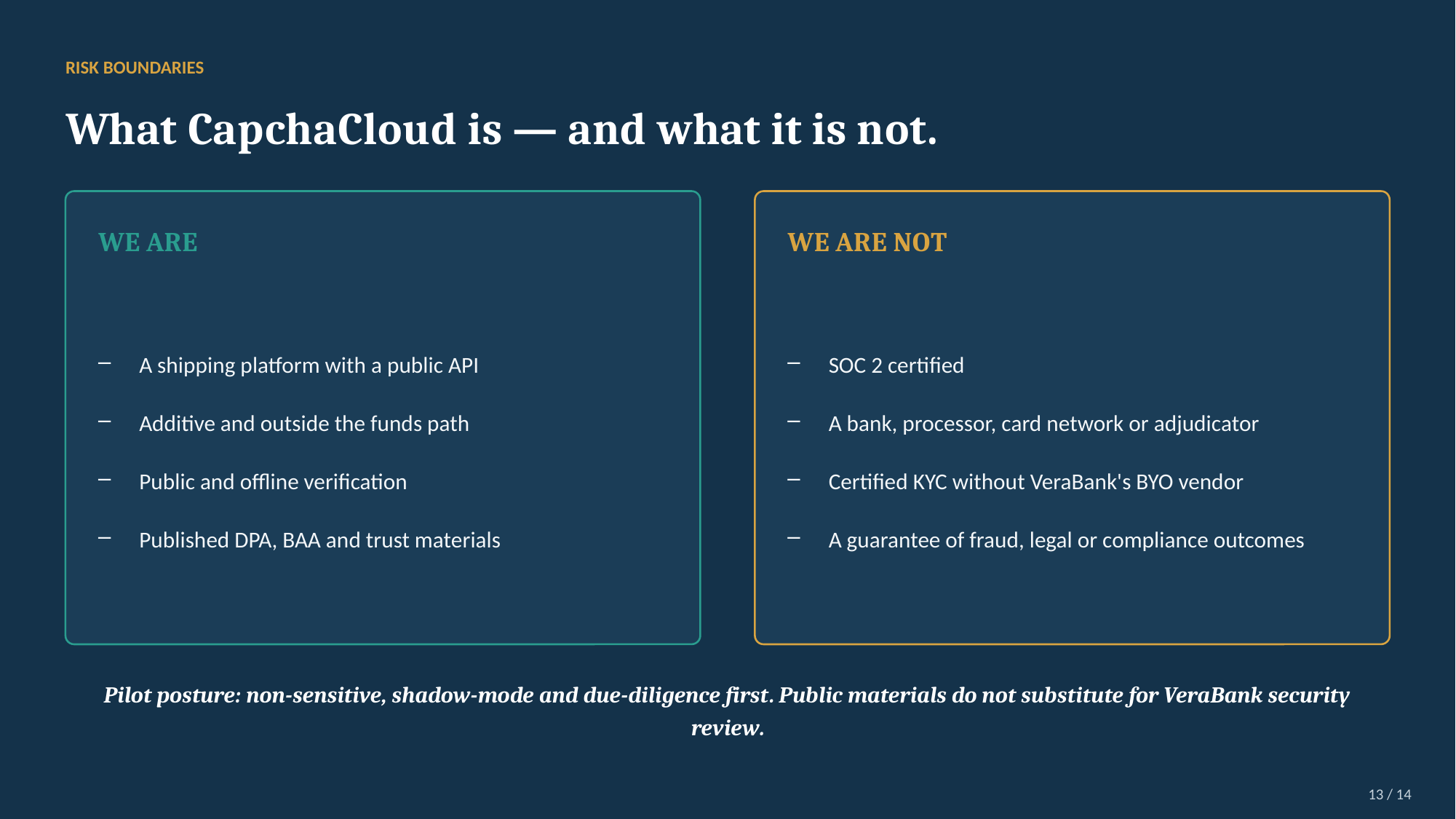

RISK BOUNDARIES
What CapchaCloud is — and what it is not.

WE ARE
WE ARE NOT
A shipping platform with a public API
Additive and outside the funds path
Public and offline verification
Published DPA, BAA and trust materials
SOC 2 certified
A bank, processor, card network or adjudicator
Certified KYC without VeraBank's BYO vendor
A guarantee of fraud, legal or compliance outcomes
Pilot posture: non-sensitive, shadow-mode and due-diligence first. Public materials do not substitute for VeraBank security review.
13 / 14